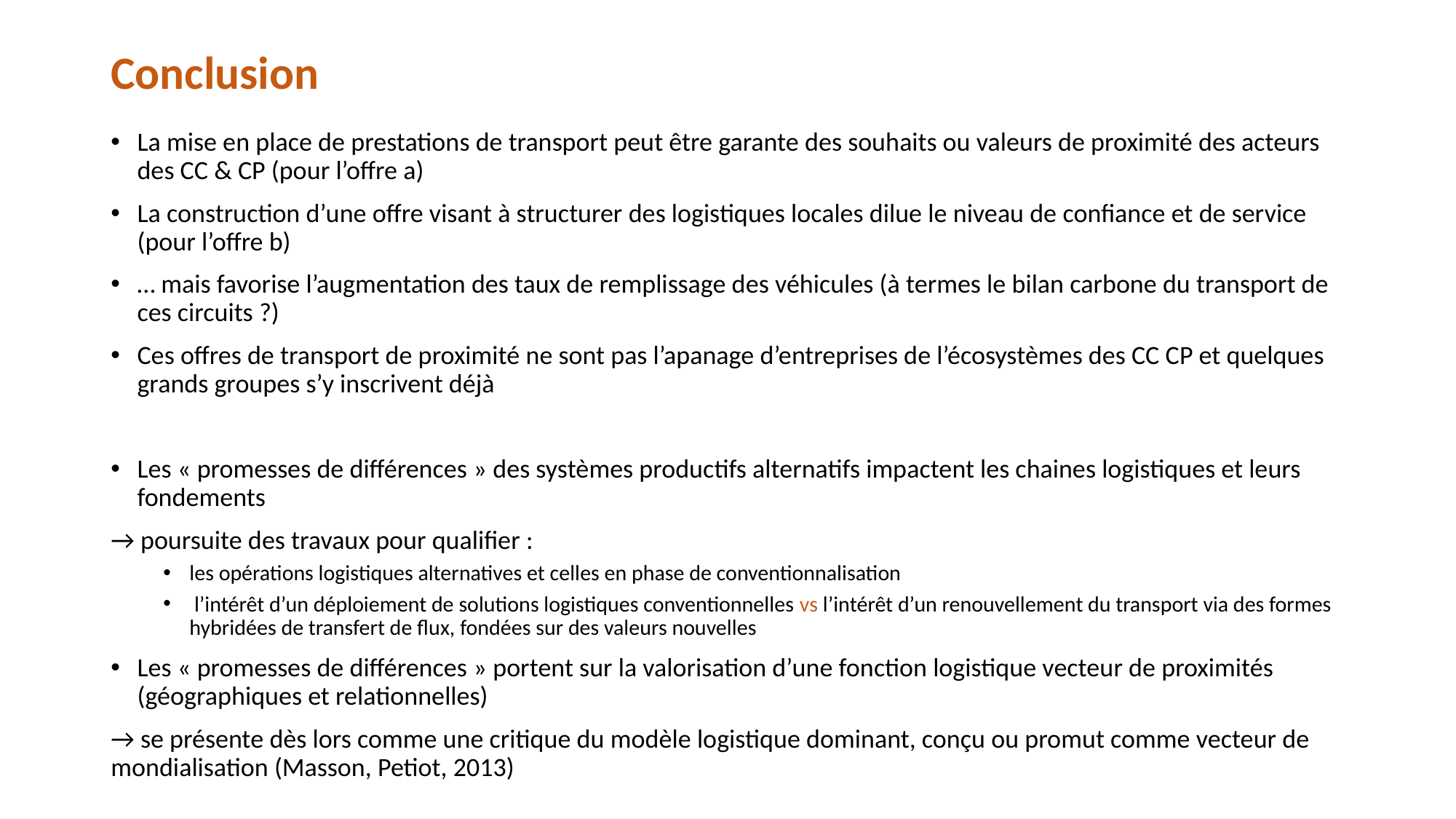

# Conclusion
La mise en place de prestations de transport peut être garante des souhaits ou valeurs de proximité des acteurs des CC & CP (pour l’offre a)
La construction d’une offre visant à structurer des logistiques locales dilue le niveau de confiance et de service (pour l’offre b)
… mais favorise l’augmentation des taux de remplissage des véhicules (à termes le bilan carbone du transport de ces circuits ?)
Ces offres de transport de proximité ne sont pas l’apanage d’entreprises de l’écosystèmes des CC CP et quelques grands groupes s’y inscrivent déjà

Les « promesses de différences » des systèmes productifs alternatifs impactent les chaines logistiques et leurs fondements
→ poursuite des travaux pour qualifier :
les opérations logistiques alternatives et celles en phase de conventionnalisation
 l’intérêt d’un déploiement de solutions logistiques conventionnelles vs l’intérêt d’un renouvellement du transport via des formes hybridées de transfert de flux, fondées sur des valeurs nouvelles
Les « promesses de différences » portent sur la valorisation d’une fonction logistique vecteur de proximités (géographiques et relationnelles)
→ se présente dès lors comme une critique du modèle logistique dominant, conçu ou promut comme vecteur de mondialisation (Masson, Petiot, 2013)